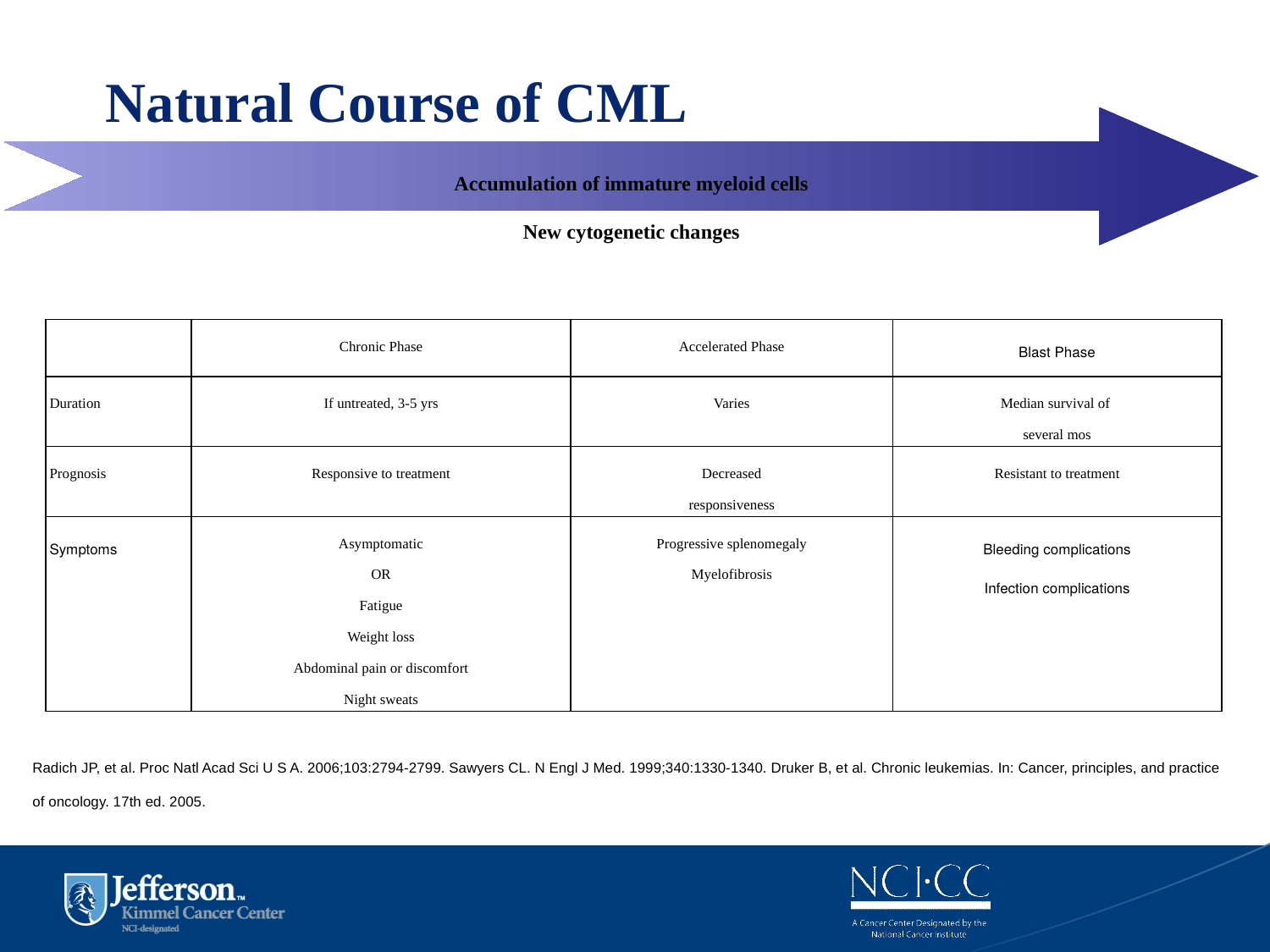

# Natural Course of CML

Accumulation of immature myeloid cells
New cytogenetic changes
|  | Chronic Phase | Accelerated Phase | Blast Phase |
| --- | --- | --- | --- |
| Duration | If untreated, 3-5 yrs | Varies | Median survival of several mos |
| Prognosis | Responsive to treatment | Decreased responsiveness | Resistant to treatment |
| Symptoms | Asymptomatic OR Fatigue Weight loss Abdominal pain or discomfort Night sweats | Progressive splenomegaly Myelofibrosis | Bleeding complications Infection complications |
Radich JP, et al. Proc Natl Acad Sci U S A. 2006;103:2794-2799. Sawyers CL. N Engl J Med. 1999;340:1330-1340. Druker B, et al. Chronic leukemias. In: Cancer, principles, and practice of oncology. 17th ed. 2005.